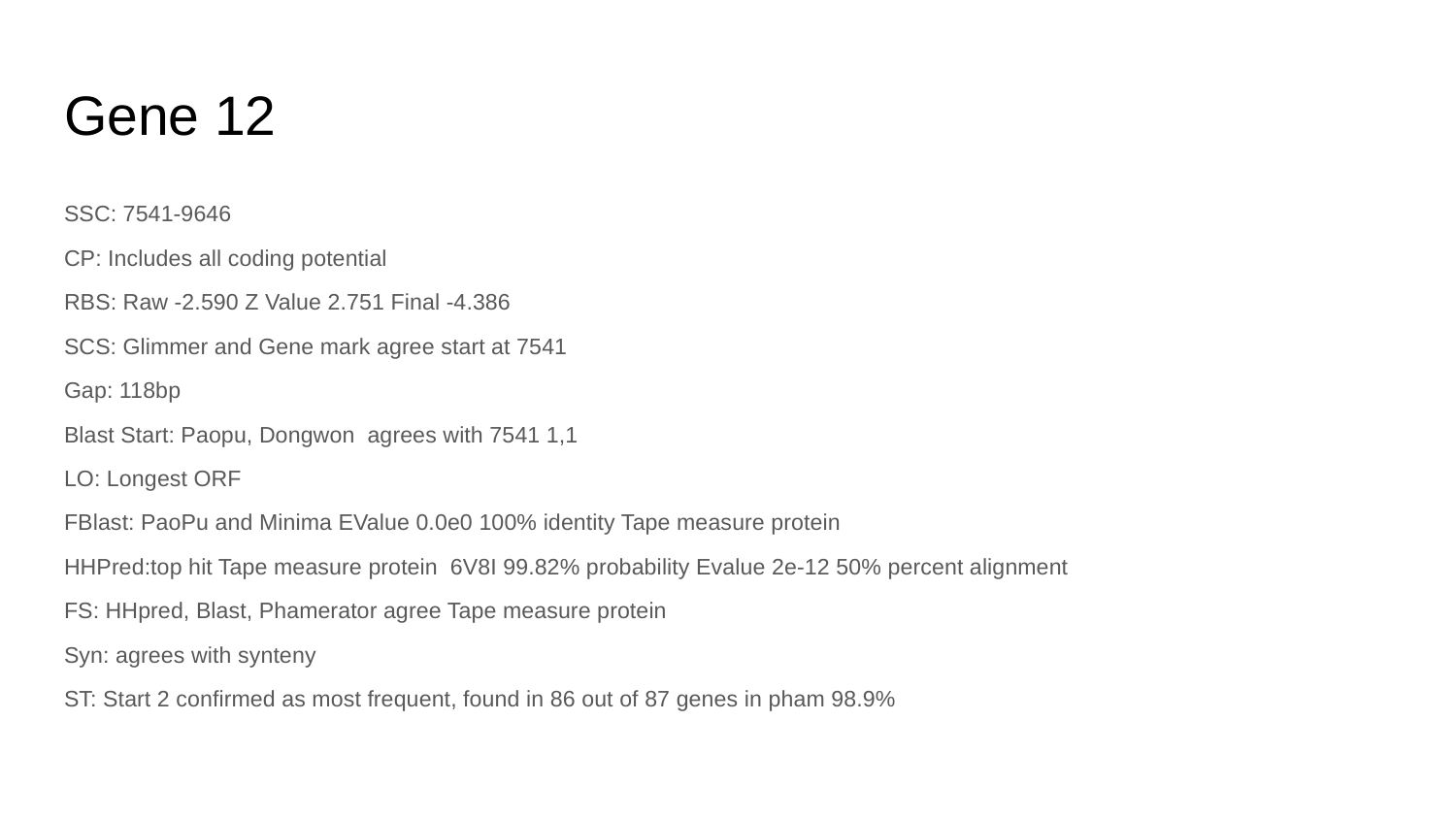

# Gene 12
SSC: 7541-9646
CP: Includes all coding potential
RBS: Raw -2.590 Z Value 2.751 Final -4.386
SCS: Glimmer and Gene mark agree start at 7541
Gap: 118bp
Blast Start: Paopu, Dongwon  agrees with 7541 1,1
LO: Longest ORF
FBlast: PaoPu and Minima EValue 0.0e0 100% identity Tape measure protein
HHPred:top hit Tape measure protein  6V8I 99.82% probability Evalue 2e-12 50% percent alignment
FS: HHpred, Blast, Phamerator agree Tape measure protein
Syn: agrees with synteny
ST: Start 2 confirmed as most frequent, found in 86 out of 87 genes in pham 98.9%